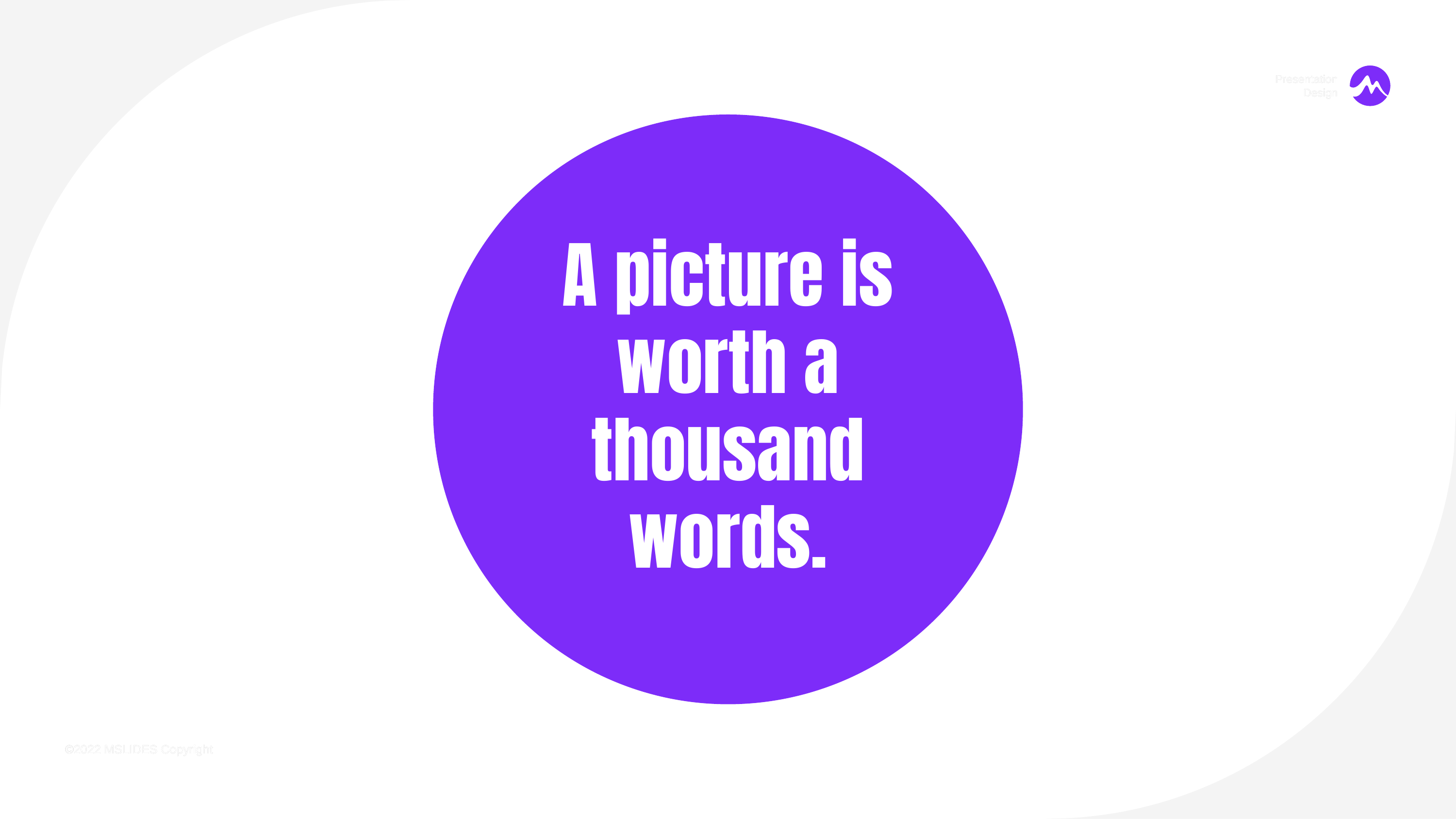

Presentation Design

A picture is worth a thousand words.

©2022 MSLIDES Copyright